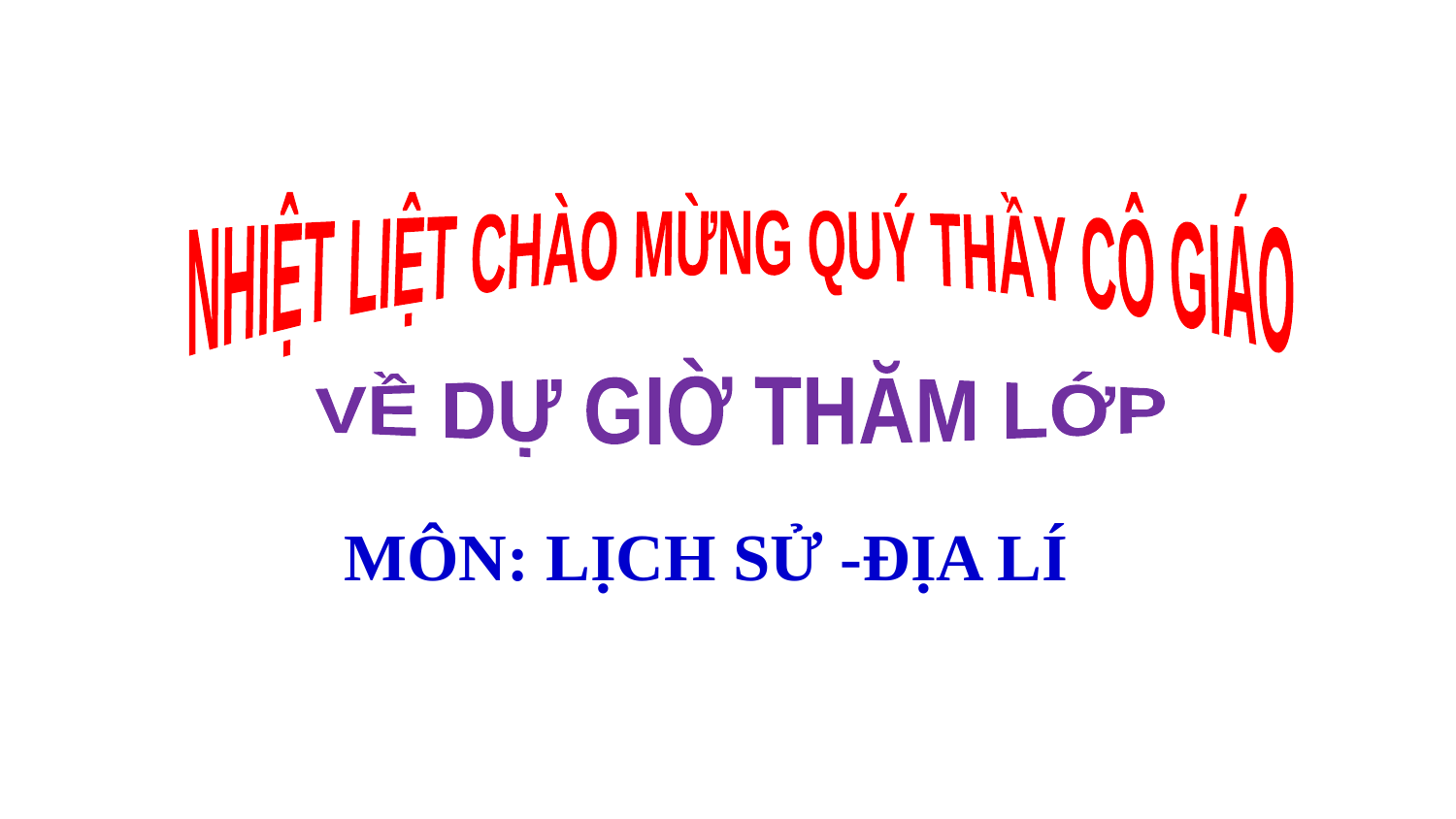

NHIỆT LIỆT CHÀO MỪNG QUÝ THẦY CÔ GIÁO
VỀ DỰ GIỜ THĂM LỚP
MÔN: LỊCH SỬ -ĐỊA LÍ